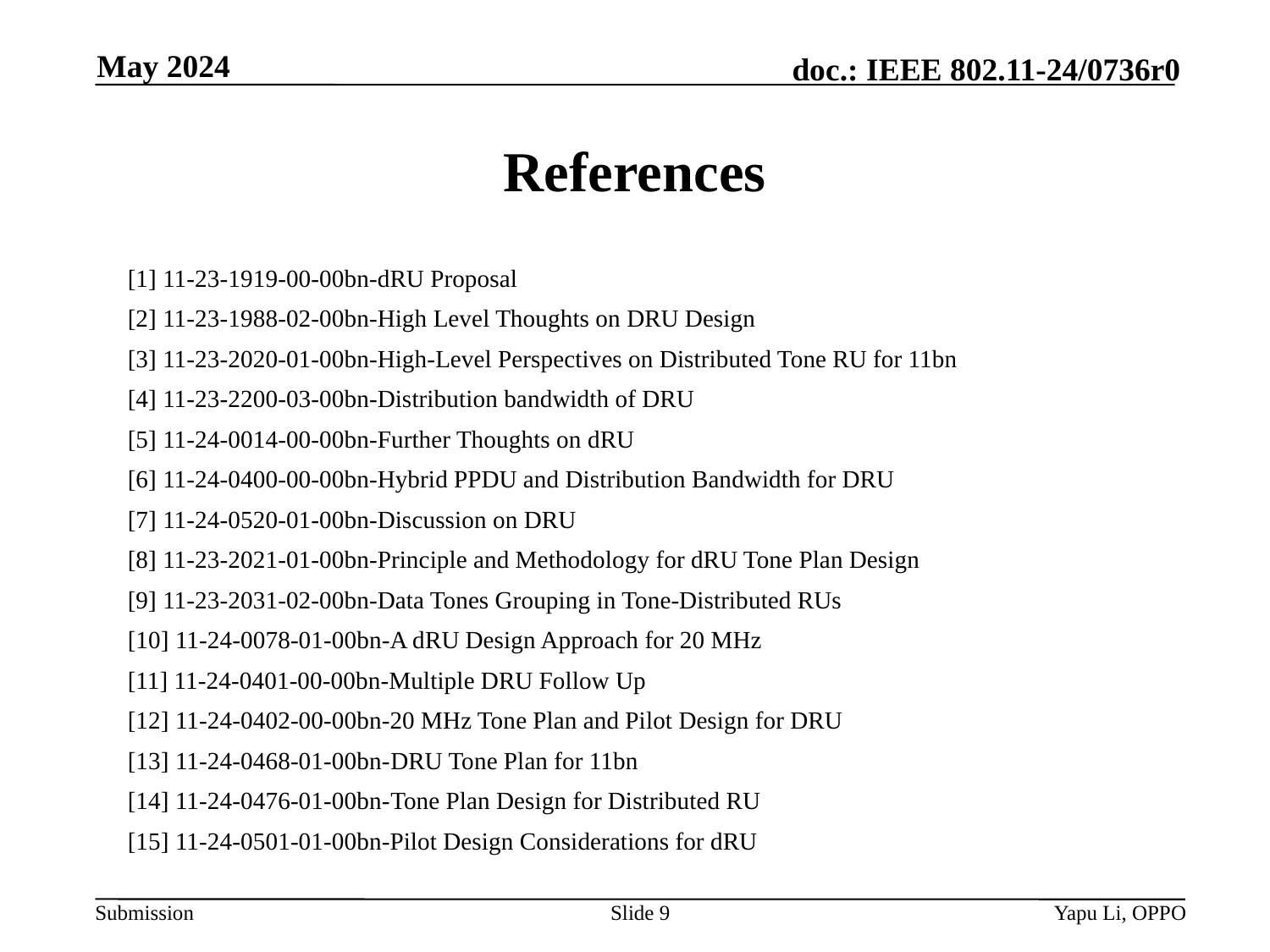

May 2024
# References
[1] 11-23-1919-00-00bn-dRU Proposal
[2] 11-23-1988-02-00bn-High Level Thoughts on DRU Design
[3] 11-23-2020-01-00bn-High-Level Perspectives on Distributed Tone RU for 11bn
[4] 11-23-2200-03-00bn-Distribution bandwidth of DRU
[5] 11-24-0014-00-00bn-Further Thoughts on dRU
[6] 11-24-0400-00-00bn-Hybrid PPDU and Distribution Bandwidth for DRU
[7] 11-24-0520-01-00bn-Discussion on DRU
[8] 11-23-2021-01-00bn-Principle and Methodology for dRU Tone Plan Design
[9] 11-23-2031-02-00bn-Data Tones Grouping in Tone-Distributed RUs
[10] 11-24-0078-01-00bn-A dRU Design Approach for 20 MHz
[11] 11-24-0401-00-00bn-Multiple DRU Follow Up
[12] 11-24-0402-00-00bn-20 MHz Tone Plan and Pilot Design for DRU
[13] 11-24-0468-01-00bn-DRU Tone Plan for 11bn
[14] 11-24-0476-01-00bn-Tone Plan Design for Distributed RU
[15] 11-24-0501-01-00bn-Pilot Design Considerations for dRU
Slide 9
Yapu Li, OPPO